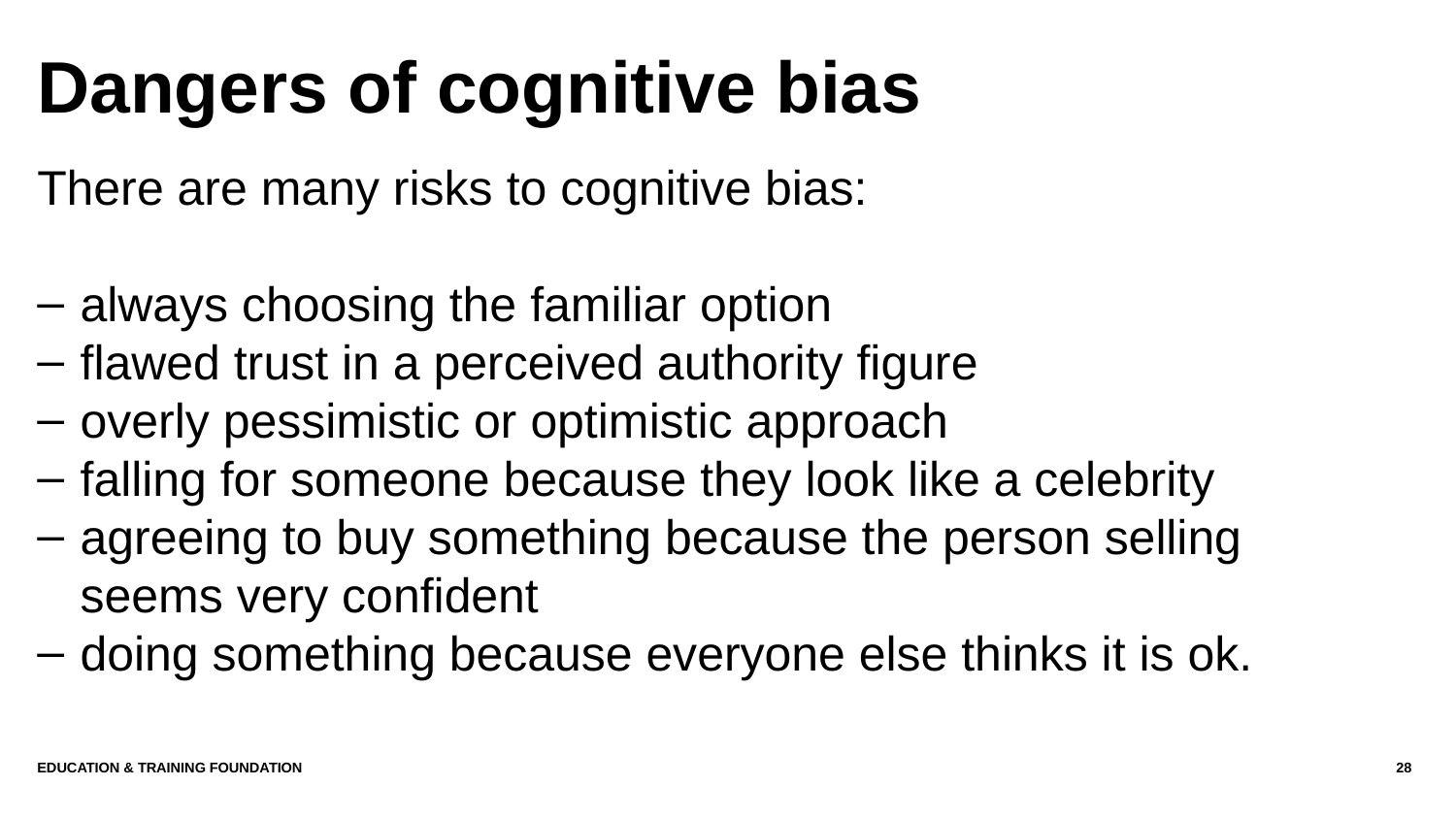

# Dangers of cognitive bias
There are many risks to cognitive bias:

always choosing the familiar option
flawed trust in a perceived authority figure
overly pessimistic or optimistic approach
falling for someone because they look like a celebrity
agreeing to buy something because the person selling seems very confident
doing something because everyone else thinks it is ok.

Education & Training Foundation
28